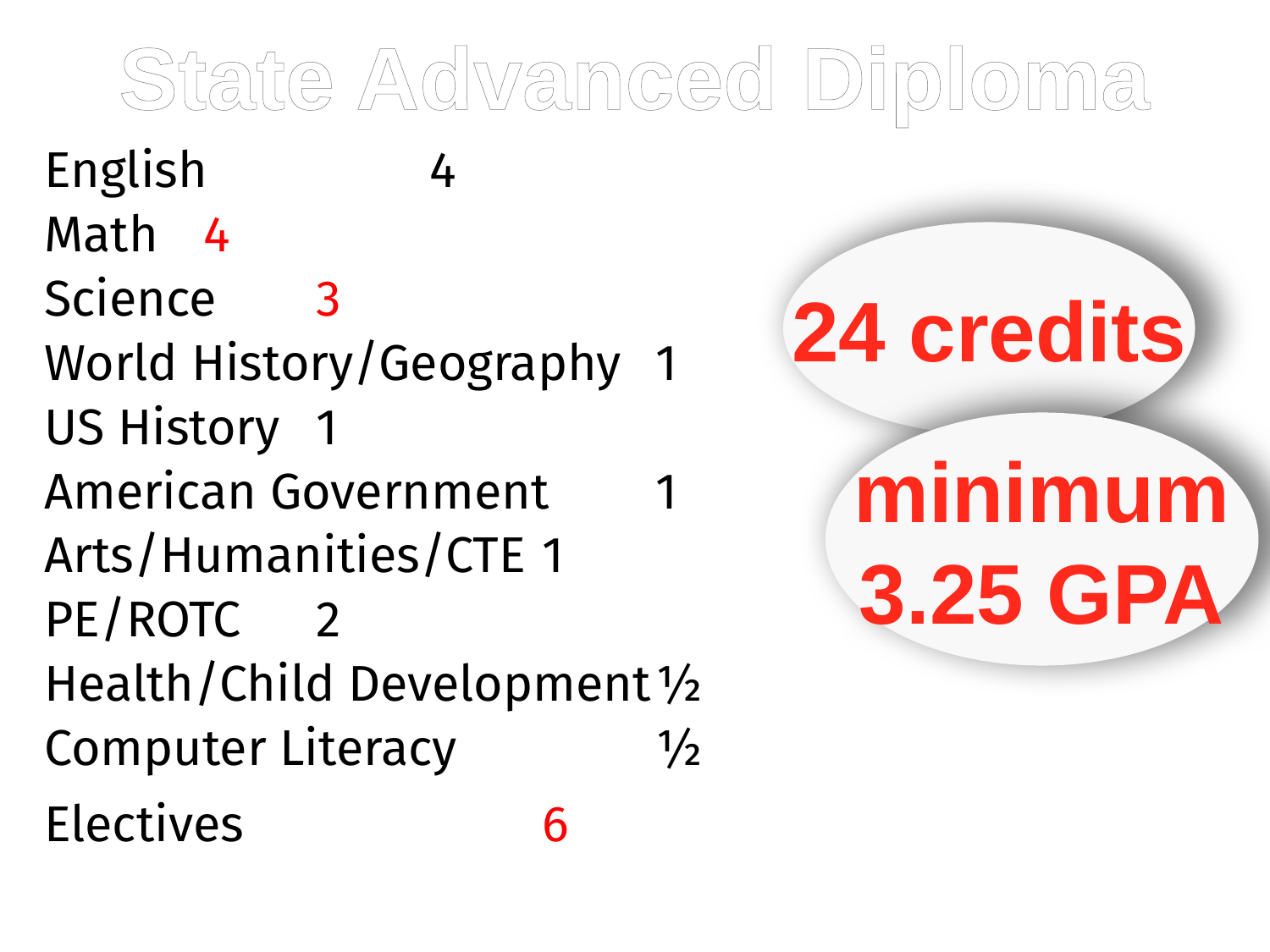

# State Advanced Diploma
English								 	4
Math										4
Science									3
World History/Geography		1
US History								1
American Government			1
Arts/Humanities/CTE				1
PE/ROTC								2
Health/Child Development		½
Computer Literacy		 			½
Electives		            			6

24 credits
minimum
3.25 GPA